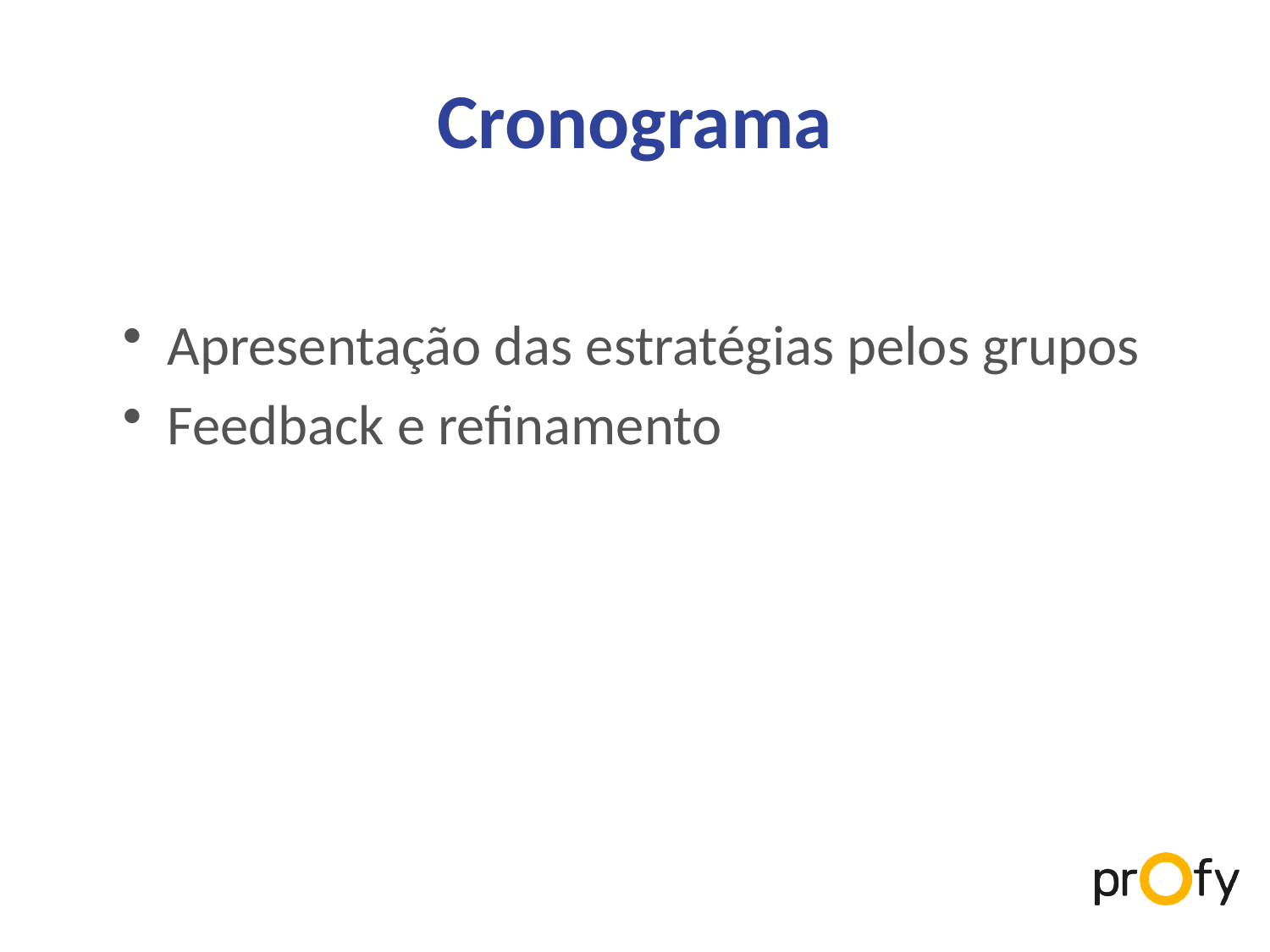

# Cronograma

Apresentação das estratégias pelos grupos
Feedback e refinamento